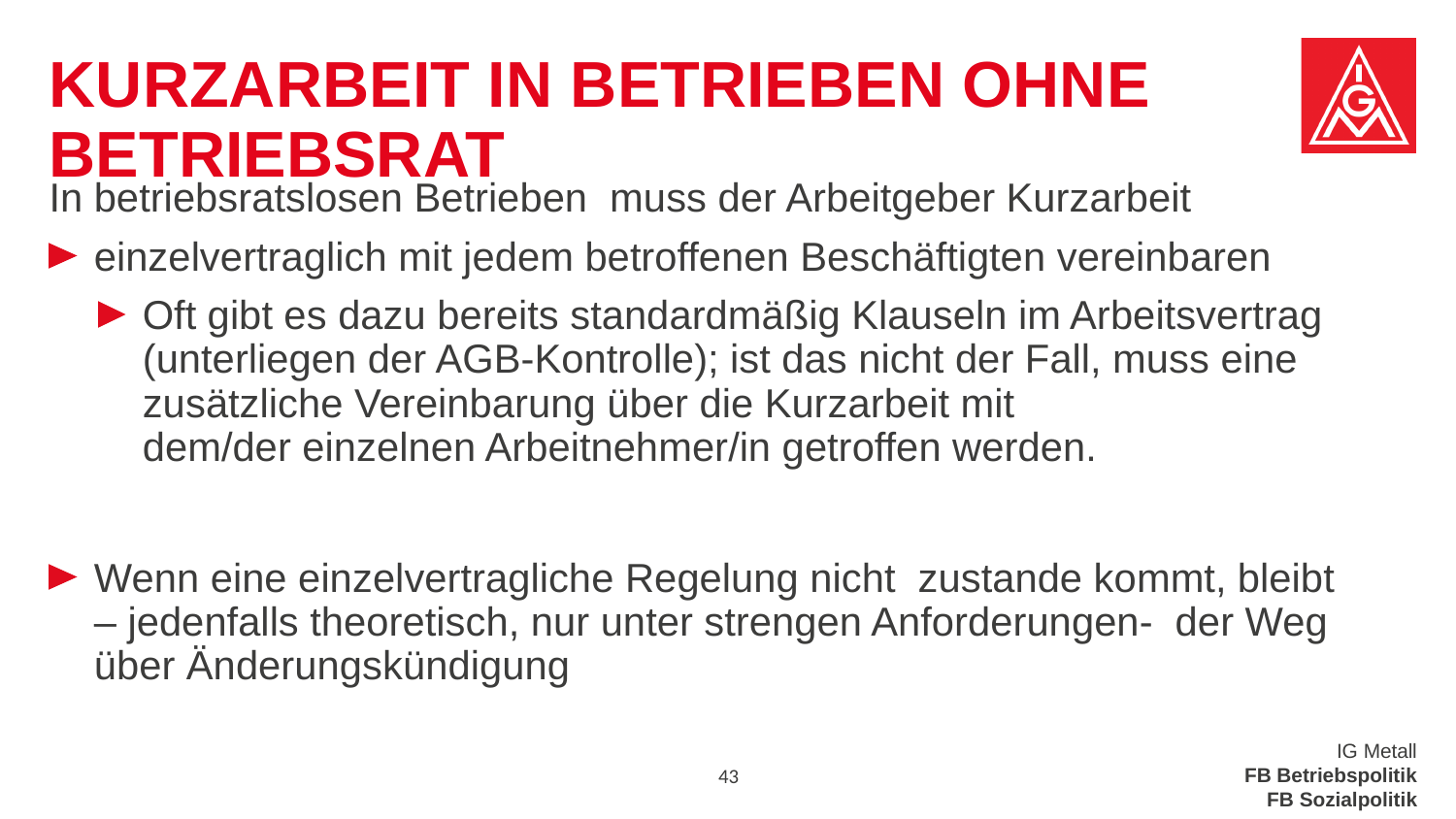

# Kurzarbeit in Betrieben ohne Betriebsrat
In betriebsratslosen Betrieben  muss der Arbeitgeber Kurzarbeit
einzelvertraglich mit jedem betroffenen Beschäftigten vereinbaren
Oft gibt es dazu bereits standardmäßig Klauseln im Arbeitsvertrag (unterliegen der AGB-Kontrolle); ist das nicht der Fall, muss eine zusätzliche Vereinbarung über die Kurzarbeit mit                       dem/der einzelnen Arbeitnehmer/in getroffen werden.

Wenn eine einzelvertragliche Regelung nicht  zustande kommt, bleibt – jedenfalls theoretisch, nur unter strengen Anforderungen-  der Weg über Änderungskündigung